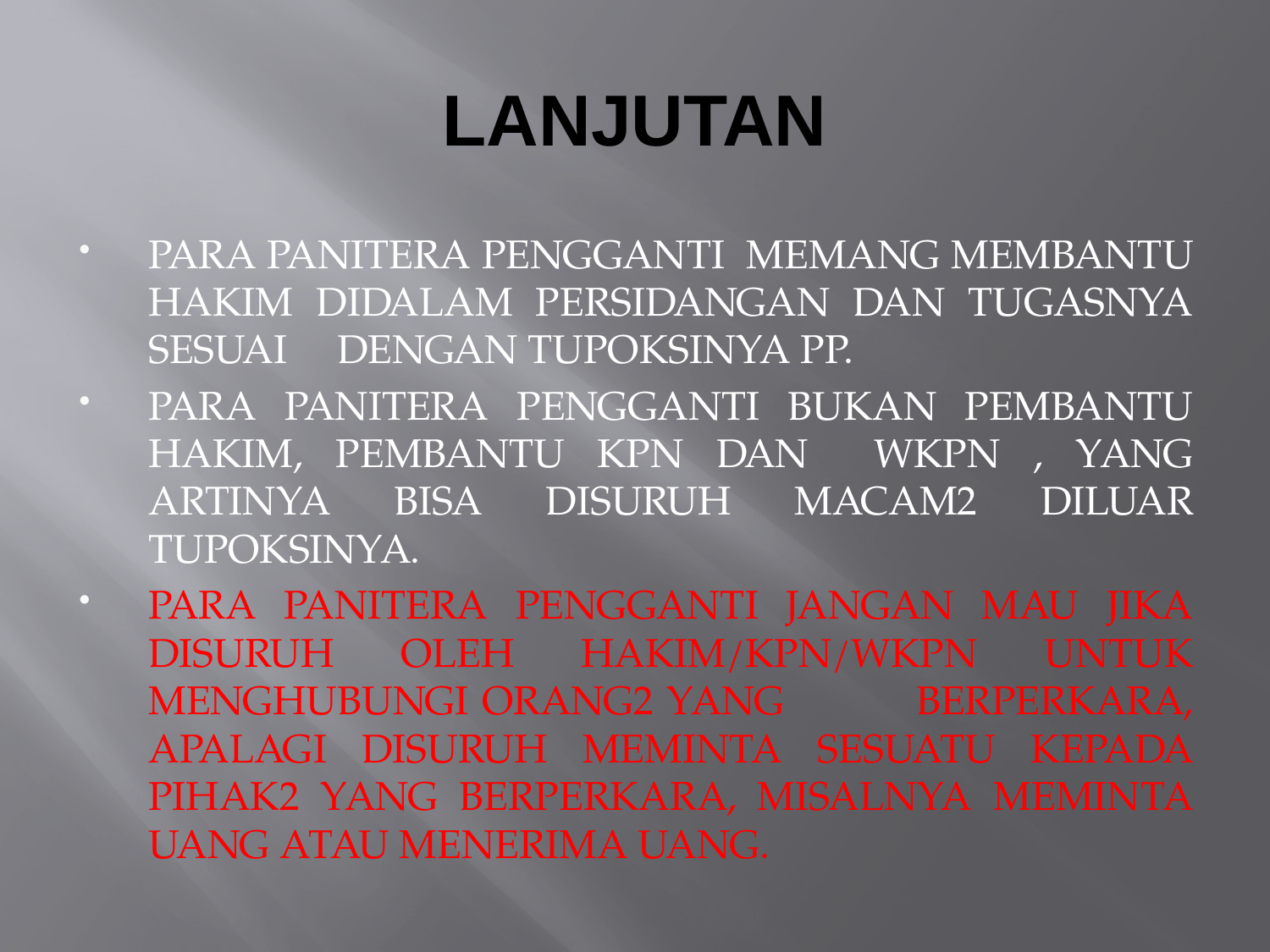

# LANJUTAN
PARA PANITERA PENGGANTI  MEMANG MEMBANTU HAKIM DIDALAM PERSIDANGAN DAN TUGASNYA SESUAI     DENGAN TUPOKSINYA PP.
PARA PANITERA PENGGANTI BUKAN PEMBANTU HAKIM, PEMBANTU KPN DAN  WKPN , YANG ARTINYA BISA DISURUH MACAM2 DILUAR TUPOKSINYA.
PARA PANITERA PENGGANTI JANGAN MAU JIKA DISURUH OLEH HAKIM/KPN/WKPN UNTUK MENGHUBUNGI ORANG2 YANG          BERPERKARA, APALAGI DISURUH MEMINTA SESUATU KEPADA PIHAK2 YANG BERPERKARA, MISALNYA MEMINTA UANG ATAU MENERIMA UANG.